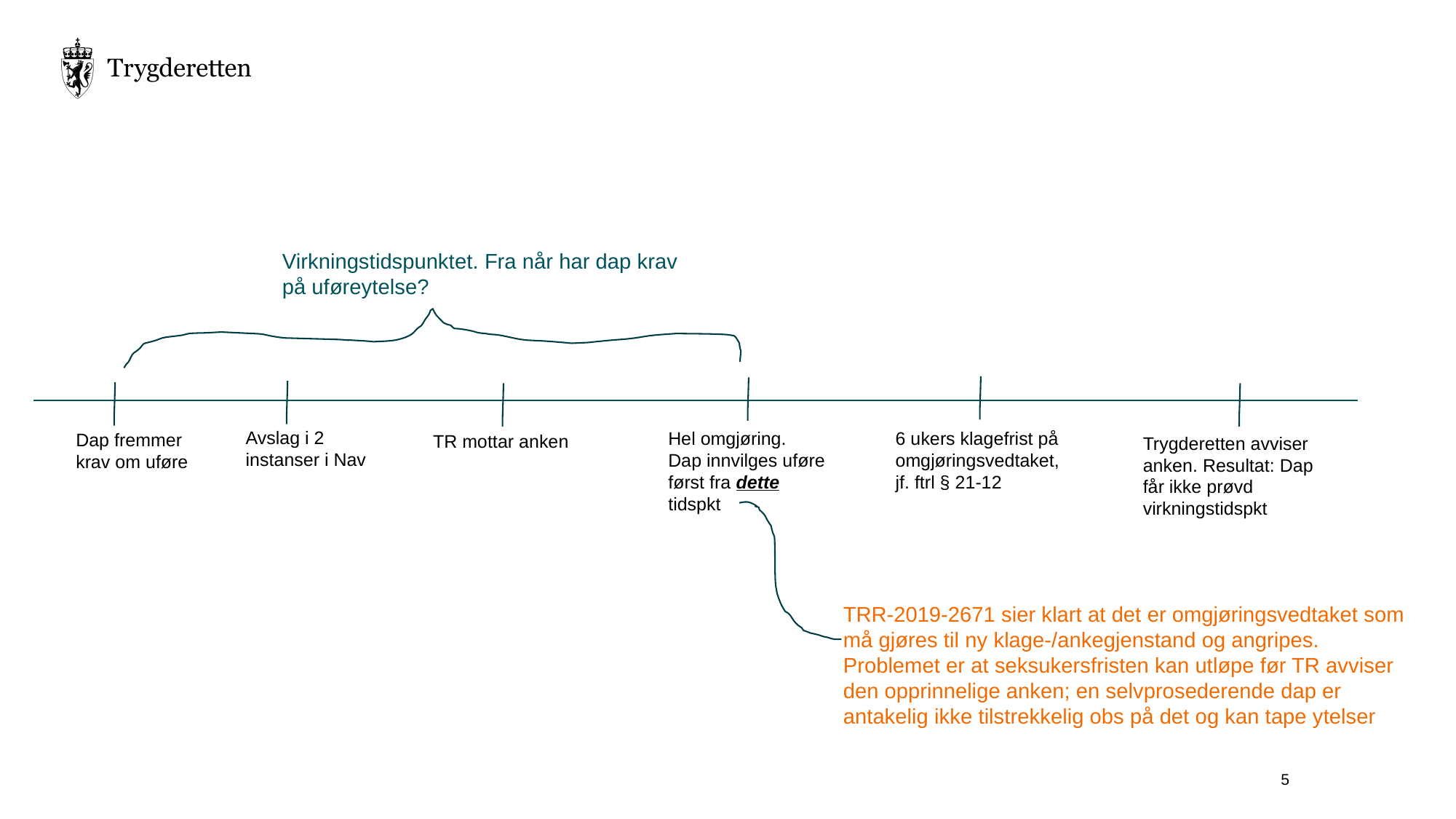

Virkningstidspunktet. Fra når har dap krav på uføreytelse?

Avslag i 2 instanser i Nav
6 ukers klagefrist på omgjøringsvedtaket, jf. ftrl § 21-12
Hel omgjøring.
Dap innvilges uføre først fra dette tidspkt
Dap fremmer krav om uføre
TR mottar anken
Trygderetten avviser anken. Resultat: Dap får ikke prøvd virkningstidspkt

TRR-2019-2671 sier klart at det er omgjøringsvedtaket som må gjøres til ny klage-/ankegjenstand og angripes. Problemet er at seksukersfristen kan utløpe før TR avviser den opprinnelige anken; en selvprosederende dap er antakelig ikke tilstrekkelig obs på det og kan tape ytelser
5